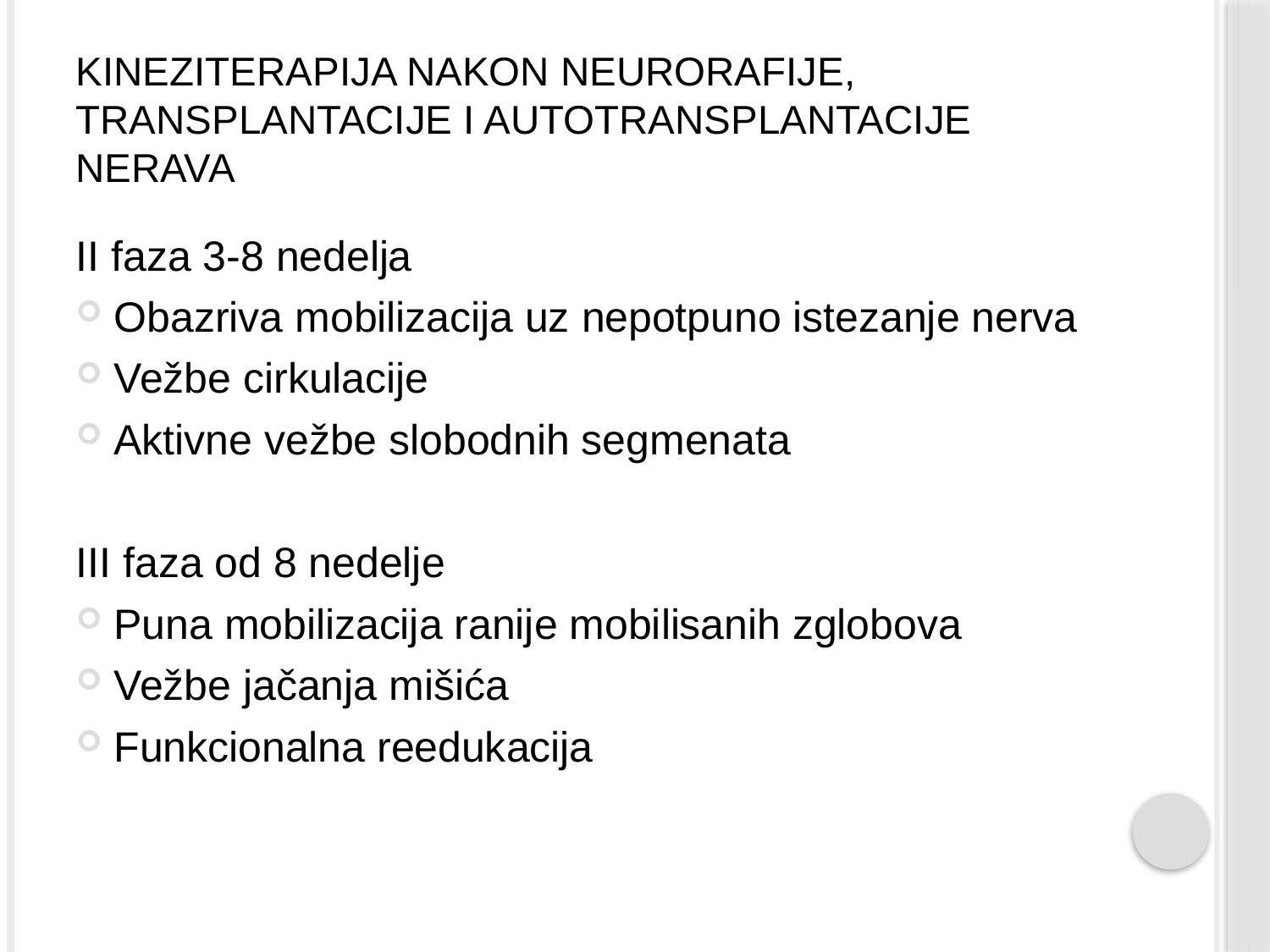

# Kineziterapija nakon neurorafije, transplantacije i autotransplantacije nerava
II faza 3-8 nedelja
Obazriva mobilizacija uz nepotpuno istezanje nerva
Vežbe cirkulacije
Aktivne vežbe slobodnih segmenata

III faza od 8 nedelje
Puna mobilizacija ranije mobilisanih zglobova
Vežbe jačanja mišića
Funkcionalna reedukacija